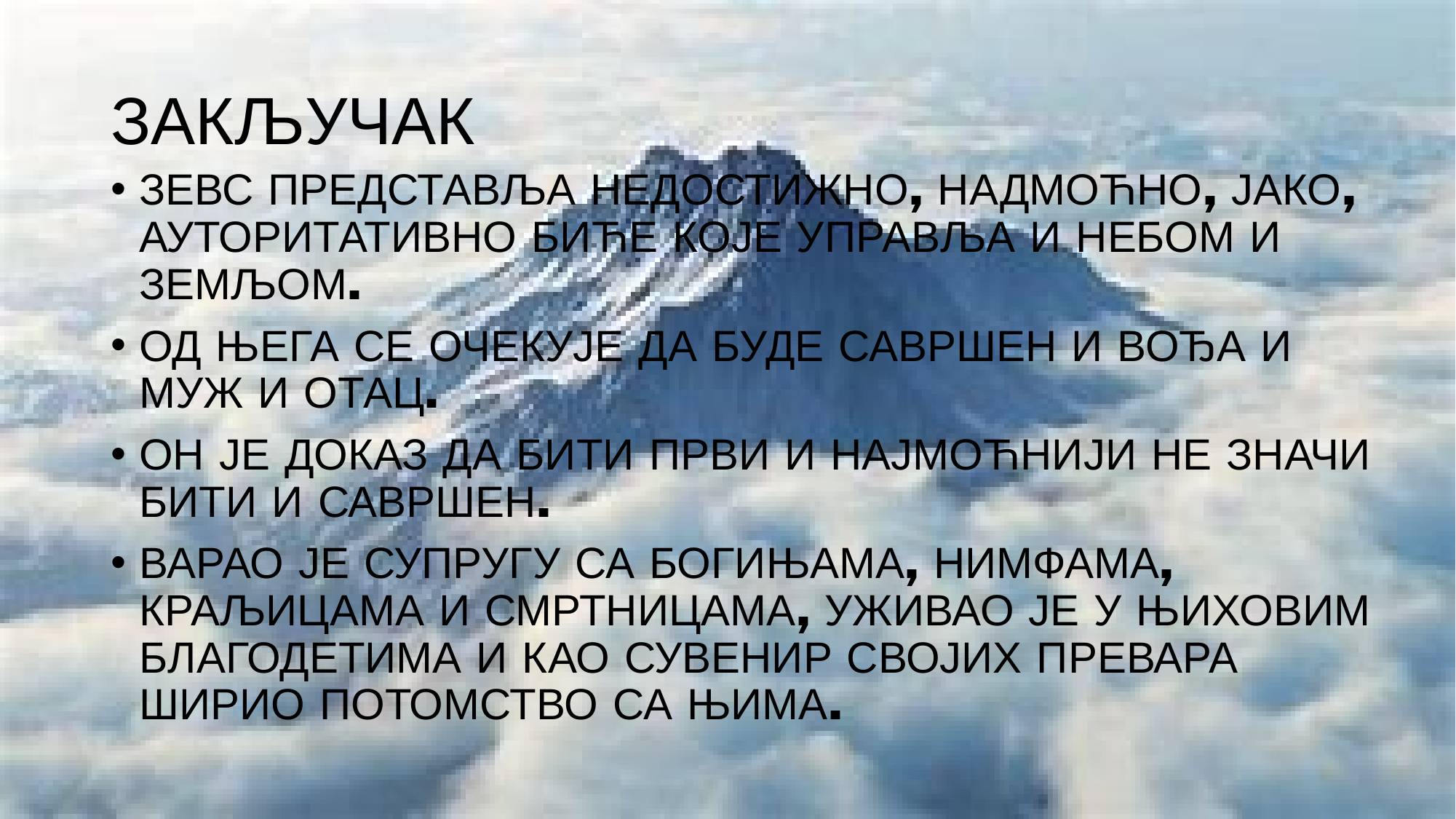

# ЗАКЉУЧАК
ЗЕВС ПРЕДСТАВЉА НЕДОСТИЖНО, НАДМОЋНО, ЈАКО, АУТОРИТАТИВНО БИЋЕ КОЈЕ УПРАВЉА И НЕБОМ И ЗЕМЉОМ.
ОД ЊЕГА СЕ ОЧЕКУЈЕ ДА БУДЕ САВРШЕН И ВОЂА И МУЖ И ОТАЦ.
ОН ЈЕ ДОКАЗ ДА БИТИ ПРВИ И НАЈМОЋНИЈИ НЕ ЗНАЧИ БИТИ И САВРШЕН.
ВАРАО ЈЕ СУПРУГУ СА БОГИЊАМА, НИМФАМА, КРАЉИЦАМА И СМРТНИЦАМА, УЖИВАО ЈЕ У ЊИХОВИМ БЛАГОДЕТИМА И КАО СУВЕНИР СВОЈИХ ПРЕВАРА ШИРИО ПОТОМСТВО СА ЊИМА.